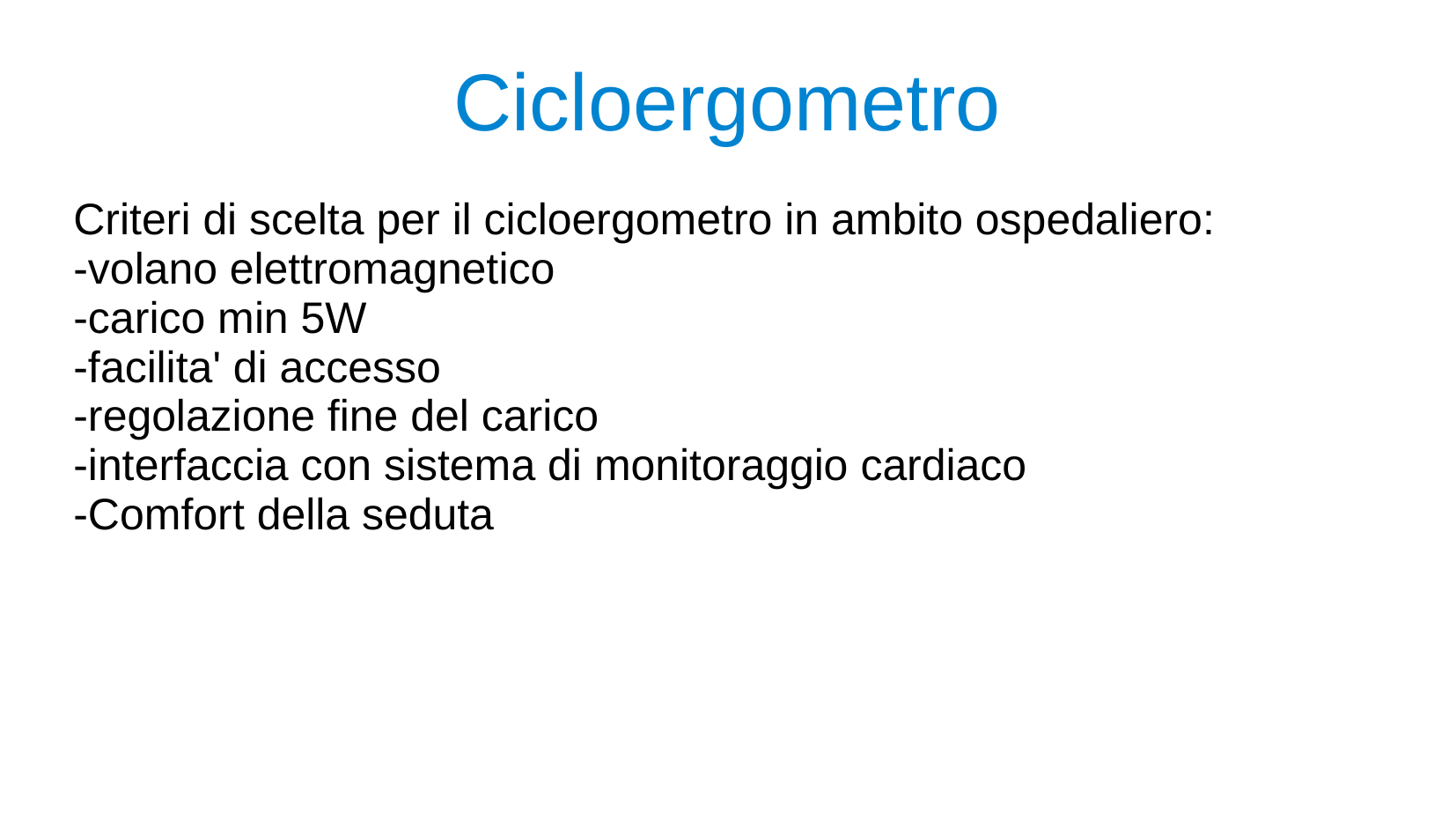

Cicloergometro
Criteri di scelta per il cicloergometro in ambito ospedaliero:
-volano elettromagnetico
-carico min 5W
-facilita' di accesso
-regolazione fine del carico
-interfaccia con sistema di monitoraggio cardiaco
-Comfort della seduta